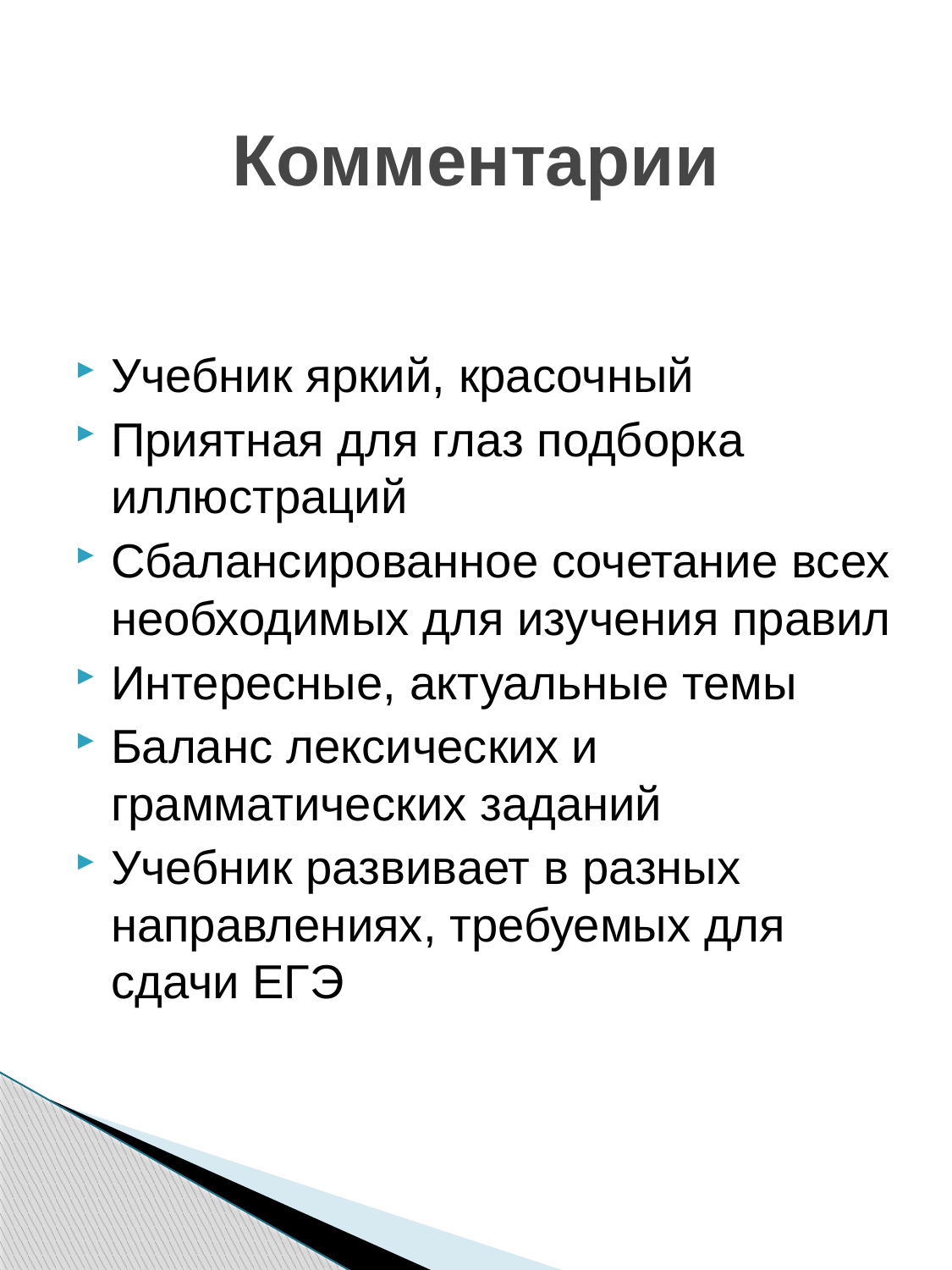

# Комментарии

Учебник яркий, красочный
Приятная для глаз подборка иллюстраций
Сбалансированное сочетание всех необходимых для изучения правил
Интересные, актуальные темы
Баланс лексических и грамматических заданий
Учебник развивает в разных направлениях, требуемых для сдачи ЕГЭ